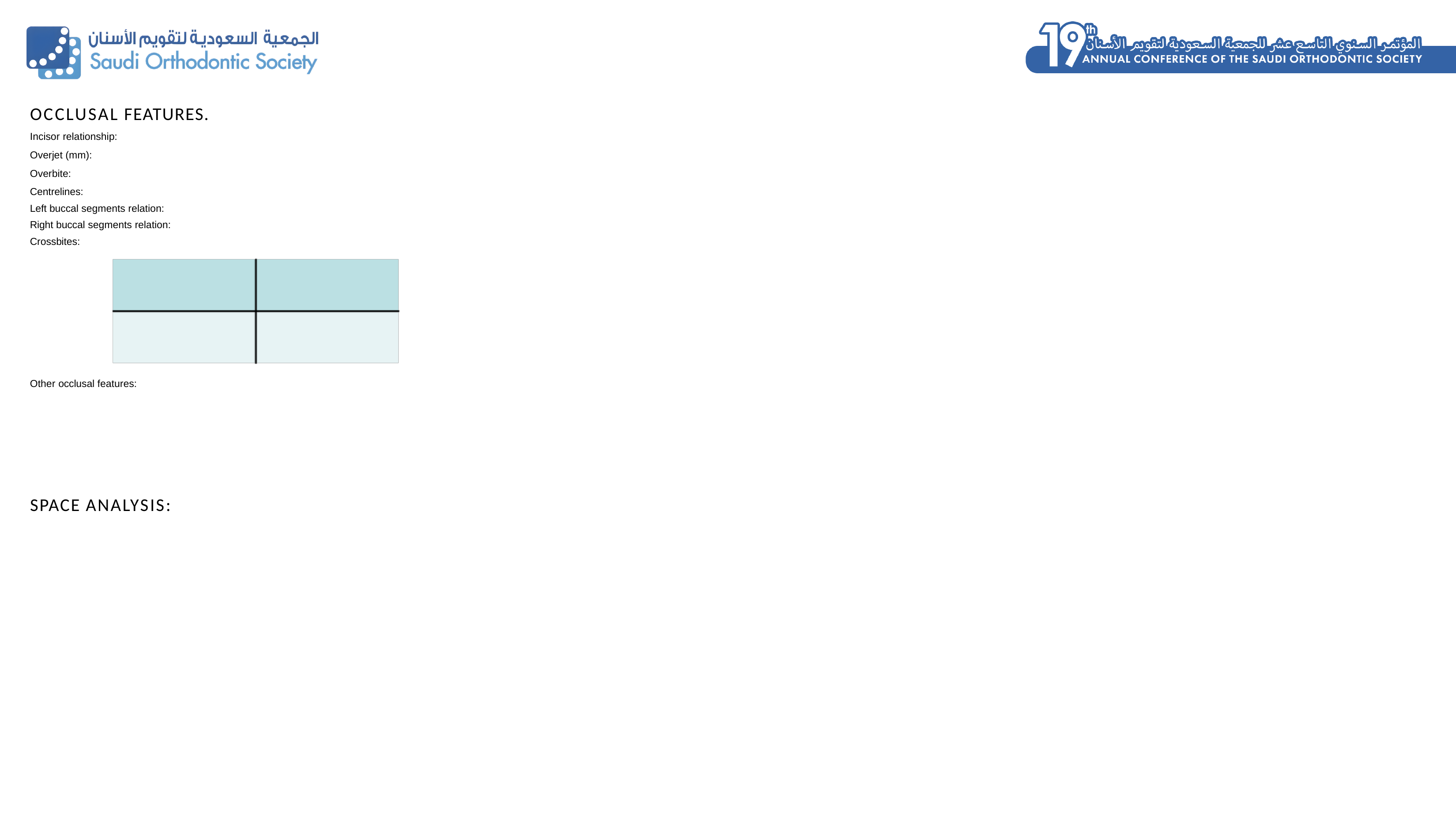

OCCLUSAL FEATURES.
Incisor relationship:
Overjet (mm):
Overbite:
Centrelines:
Left buccal segments relation:
Right buccal segments relation:
Crossbites:

Other occlusal features:
SPACE ANALYSIS:
4